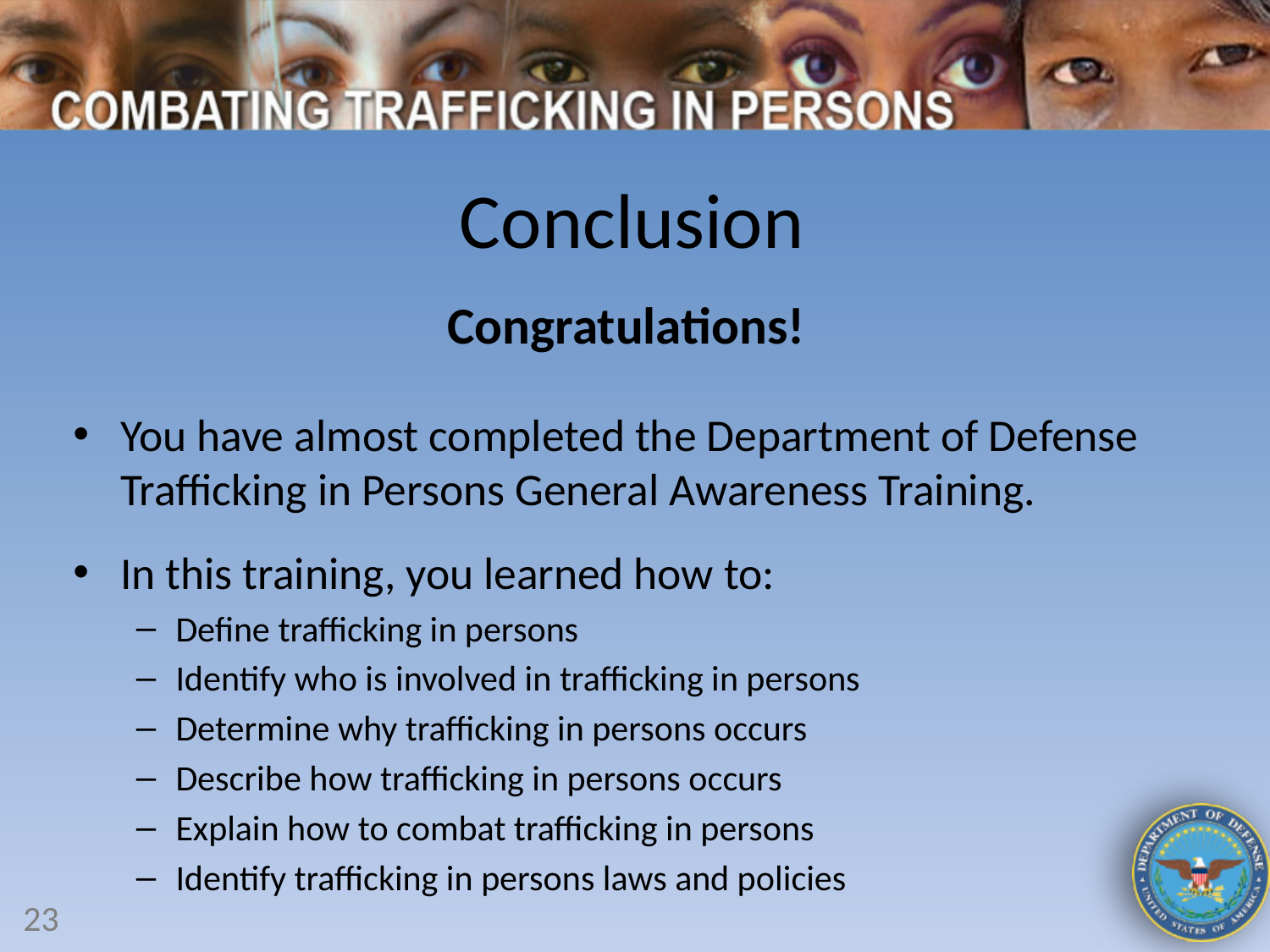

Conclusion
Congratulations!

You have almost completed the Department of Defense Trafficking in Persons General Awareness Training.

In this training, you learned how to:
Define trafficking in persons
Identify who is involved in trafficking in persons
Determine why trafficking in persons occurs
Describe how trafficking in persons occurs
Explain how to combat trafficking in persons
Identify trafficking in persons laws and policies

23